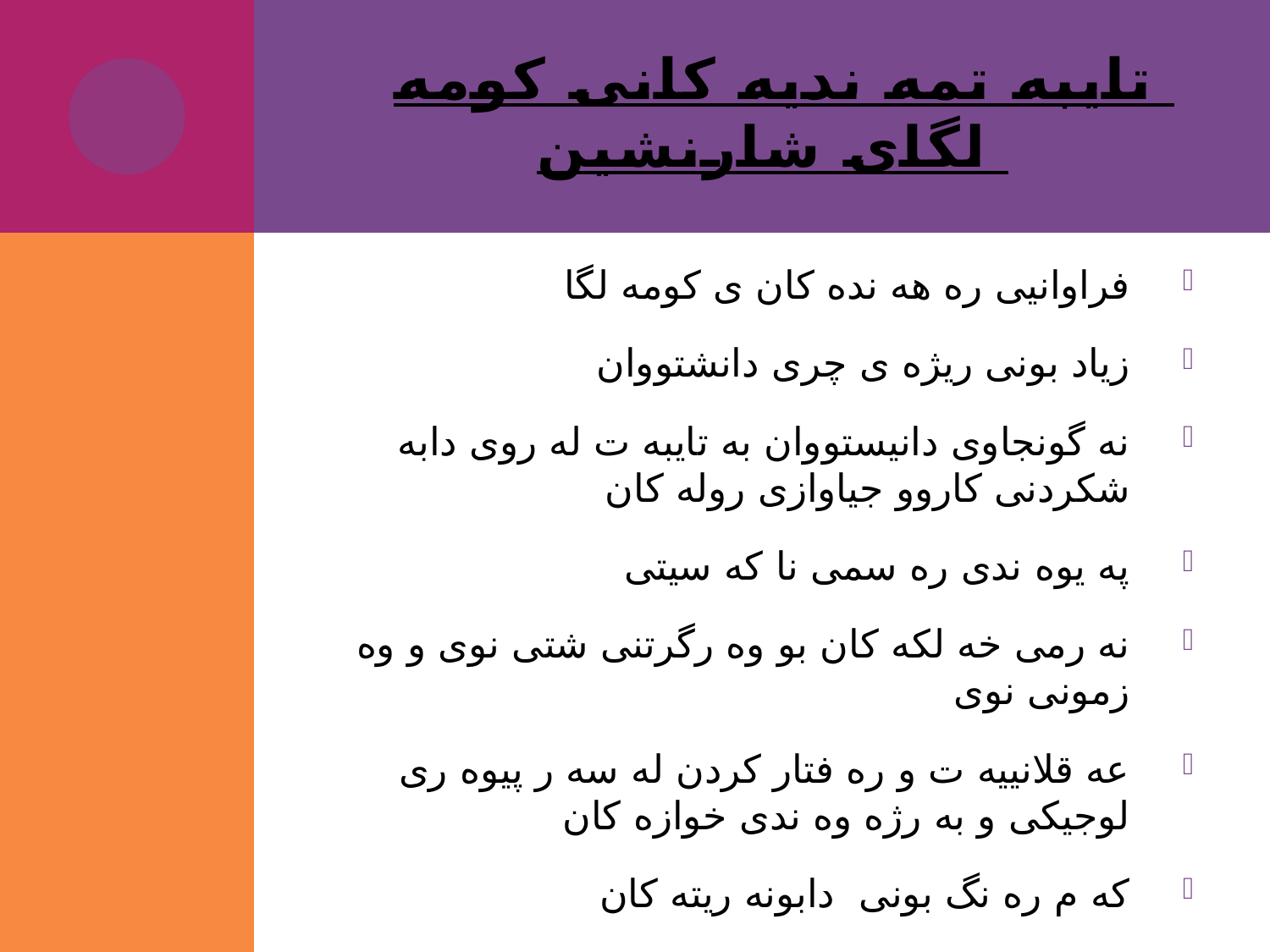

# تایبه تمه ندیه کانی کومه لگای شارنشین
فراوانیی ره هه نده کان ی کومه لگا
زیاد بونی ریژه ی چری دانشتووان
نه گونجاوی دانیستووان به تایبه ت له روی دابه شکردنی کاروو جیاوازی روله کان
په یوه ندی ره سمی نا که سیتی
نه رمی خه لکه کان بو وه رگرتنی شتی نوی و وه زمونی نوی
عه قلانییه ت و ره فتار کردن له سه ر پیوه ری لوجیکی و به رژه وه ندی خوازه کان
که م ره نگ بونی  دابونه ریته کان